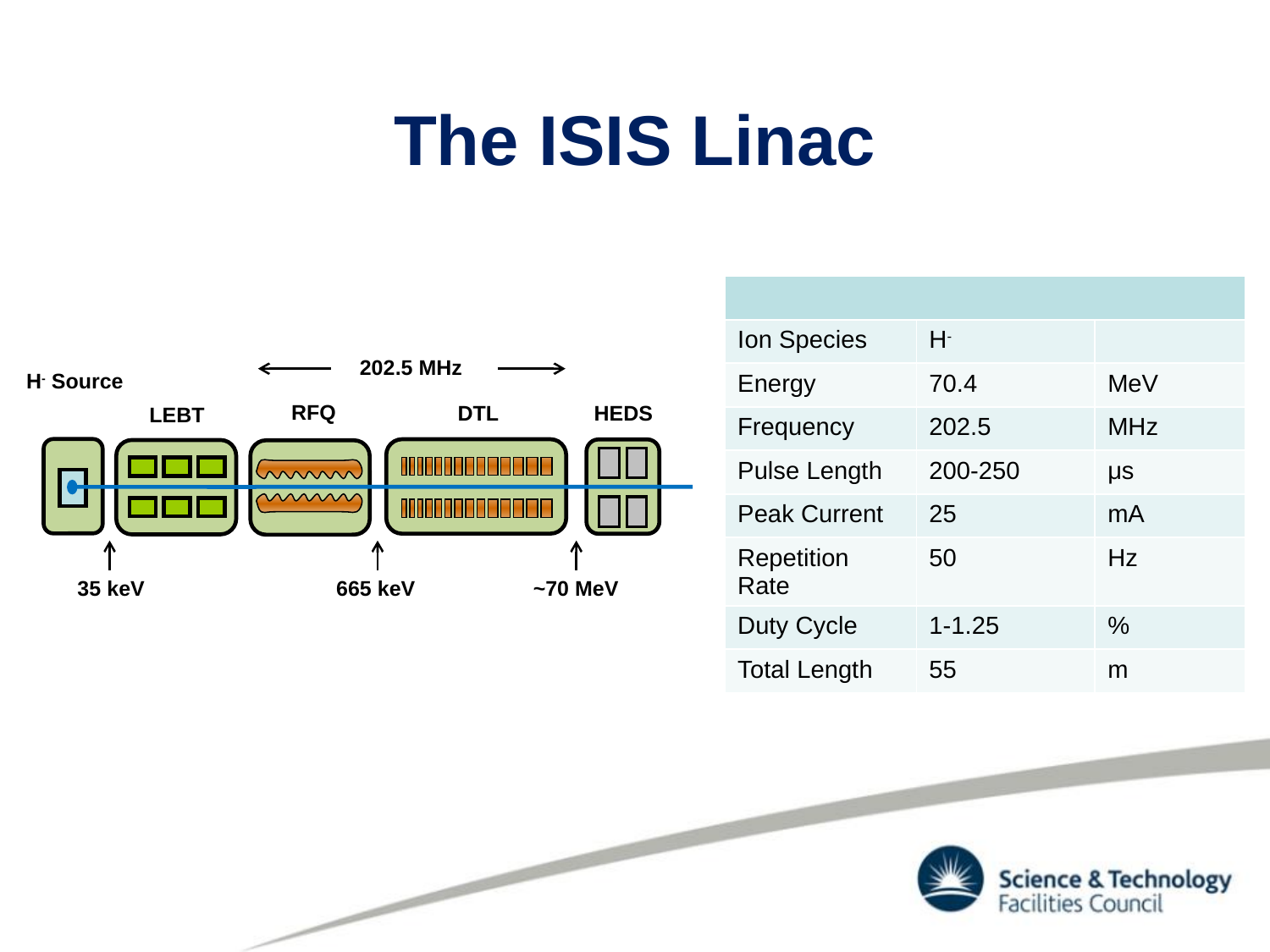

# The ISIS Linac
|  |  |  |
| --- | --- | --- |
| Ion Species | H- |  |
| Energy | 70.4 | MeV |
| Frequency | 202.5 | MHz |
| Pulse Length | 200-250 | μs |
| Peak Current | 25 | mA |
| Repetition Rate | 50 | Hz |
| Duty Cycle | 1-1.25 | % |
| Total Length | 55 | m |
202.5 MHz
H- Source
 RFQ
 DTL
HEDS
LEBT

35 keV
665 keV
~70 MeV